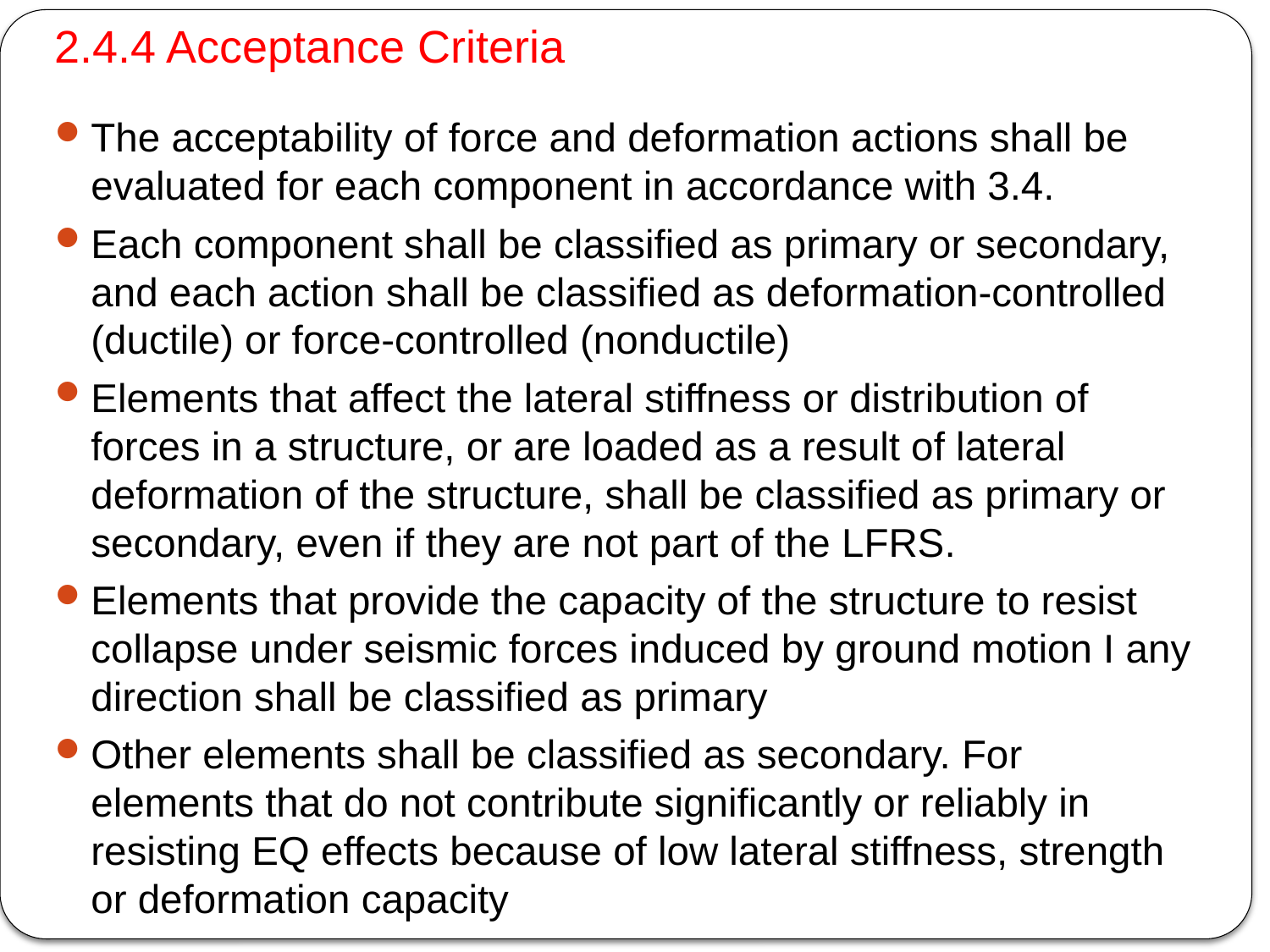

# 2.4.4 Acceptance Criteria
The acceptability of force and deformation actions shall be evaluated for each component in accordance with 3.4.
Each component shall be classified as primary or secondary, and each action shall be classified as deformation-controlled (ductile) or force-controlled (nonductile)
Elements that affect the lateral stiffness or distribution of forces in a structure, or are loaded as a result of lateral deformation of the structure, shall be classified as primary or secondary, even if they are not part of the LFRS.
Elements that provide the capacity of the structure to resist collapse under seismic forces induced by ground motion I any direction shall be classified as primary
Other elements shall be classified as secondary. For elements that do not contribute significantly or reliably in resisting EQ effects because of low lateral stiffness, strength or deformation capacity